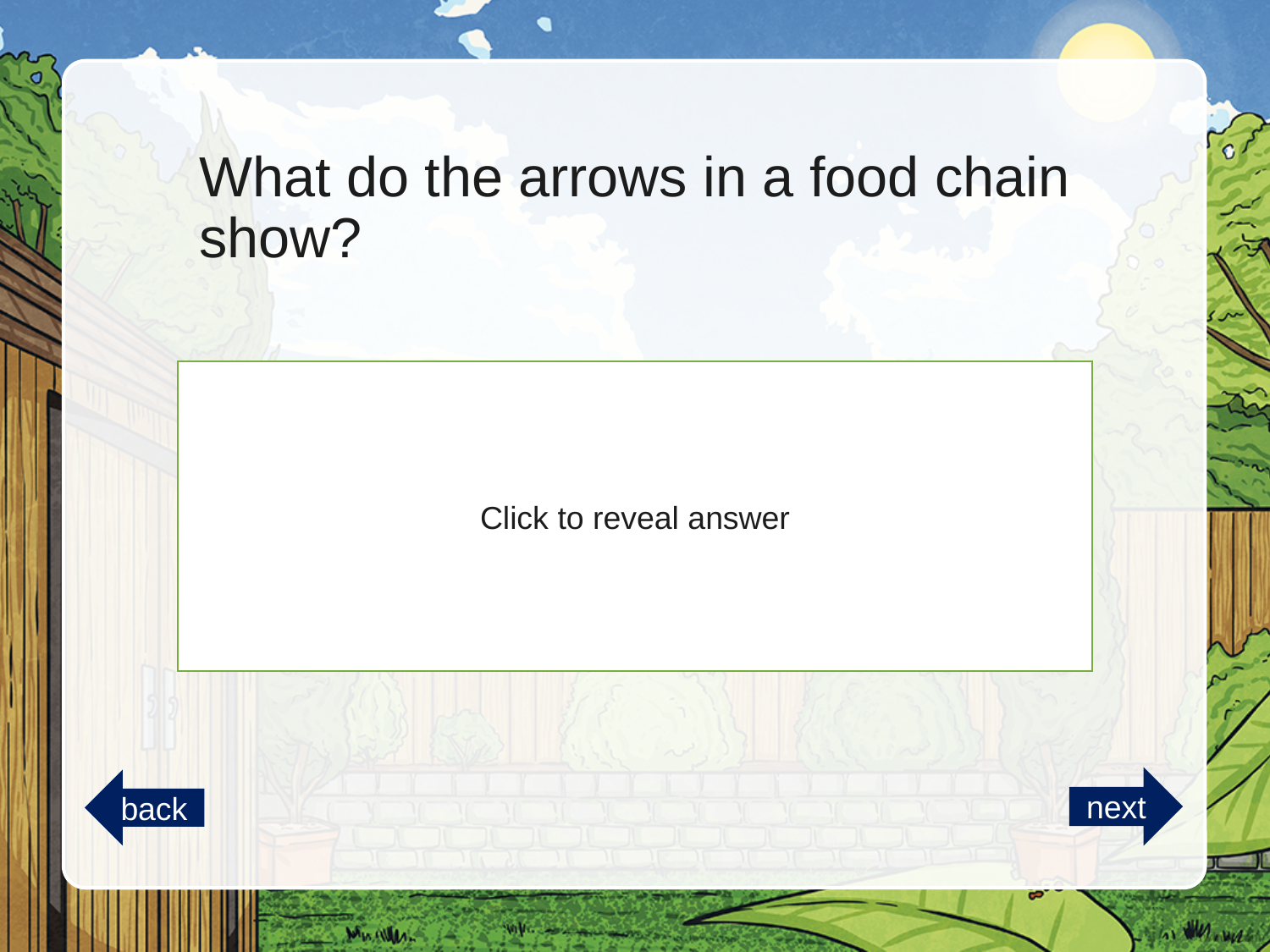

# What do the arrows in a food chain show?
Click to reveal answer
‘energy flow’ or ‘eaten by’
next
back